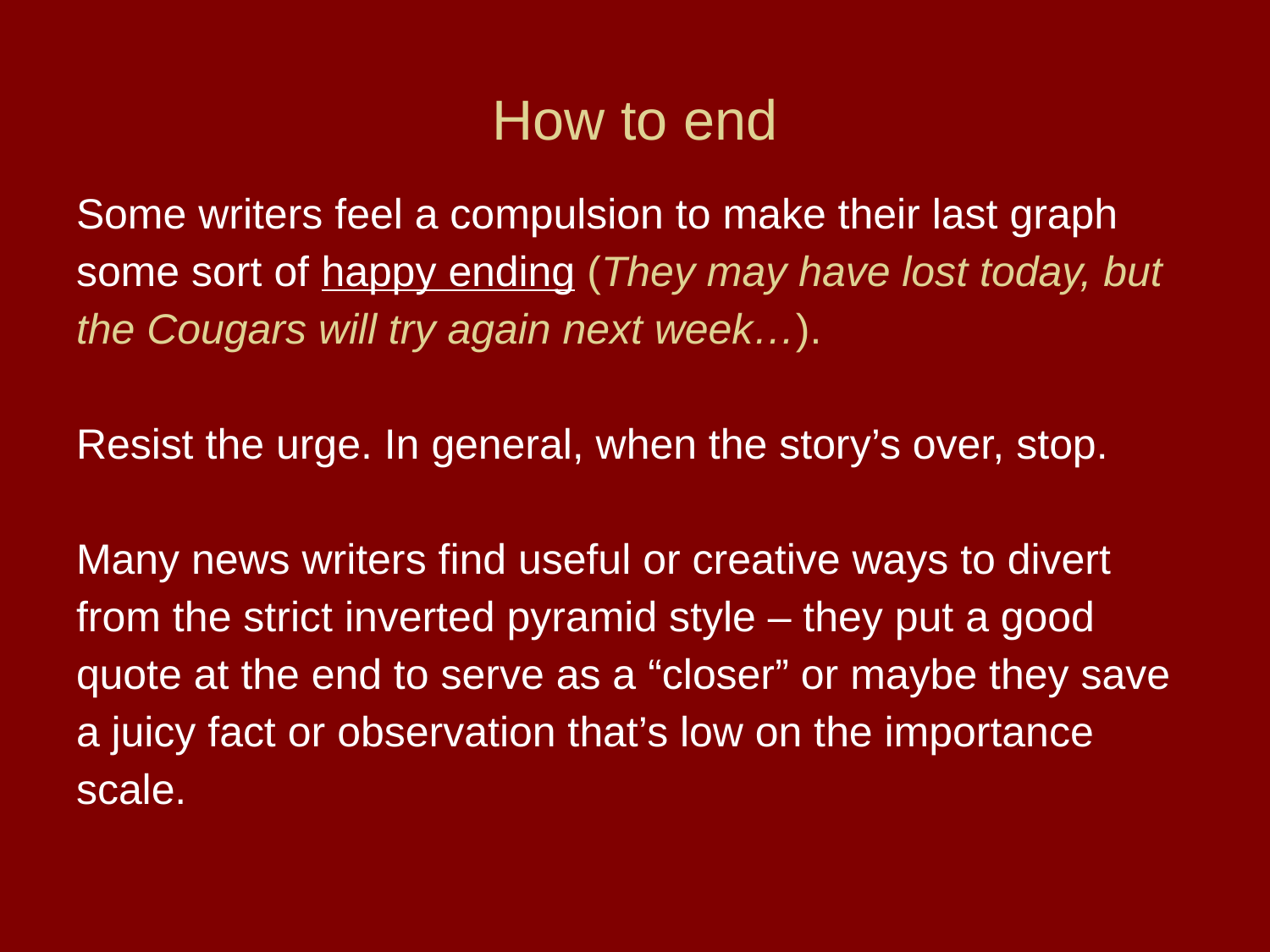

# How to end
Some writers feel a compulsion to make their last graph
some sort of happy ending (They may have lost today, but
the Cougars will try again next week…).

Resist the urge. In general, when the story’s over, stop.

Many news writers find useful or creative ways to divert
from the strict inverted pyramid style – they put a good
quote at the end to serve as a “closer” or maybe they save
a juicy fact or observation that’s low on the importance
scale.